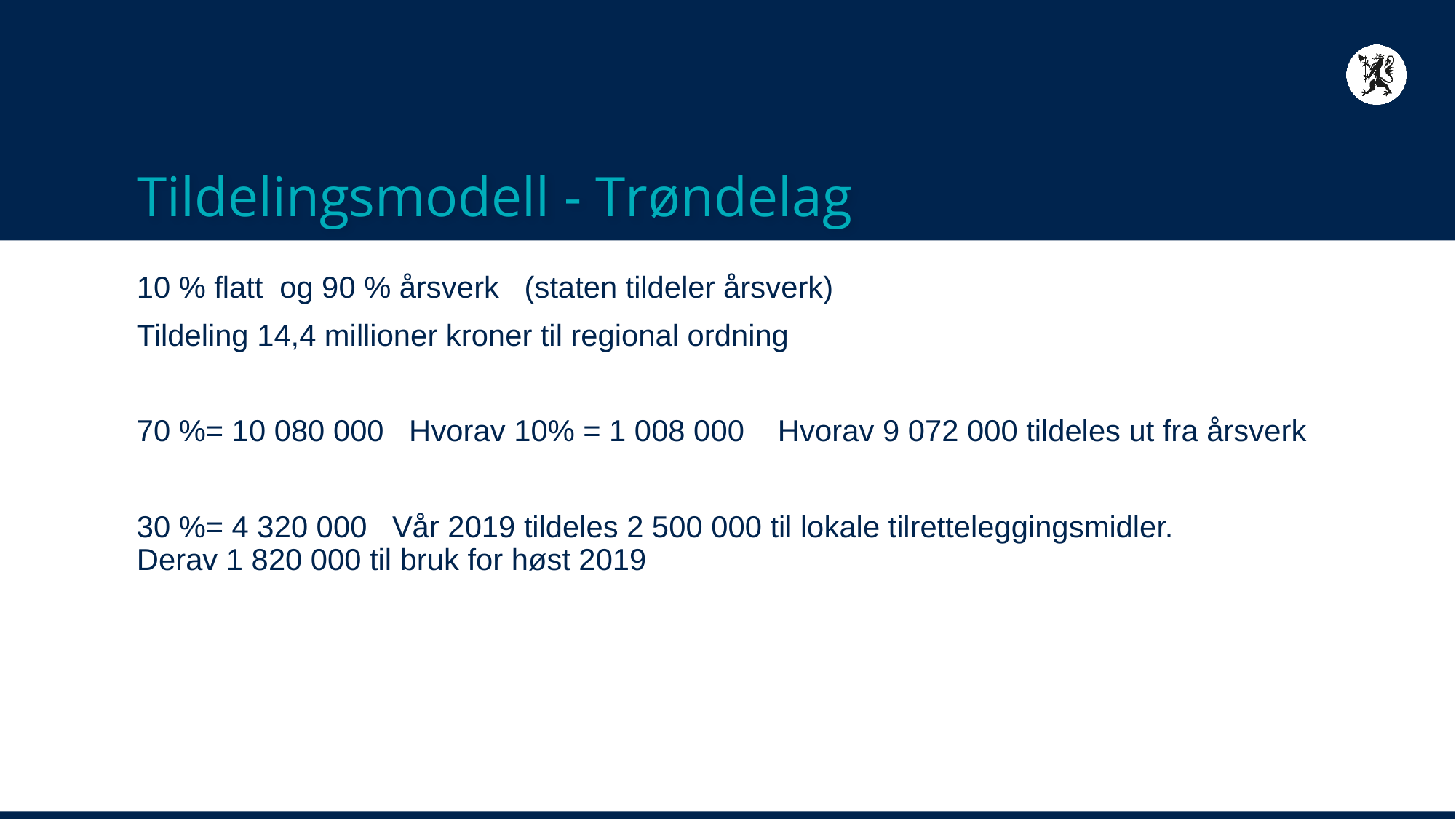

# Tildelingsmodell - Trøndelag
10 % flatt  og 90 % årsverk   (staten tildeler årsverk)
Tildeling 14,4 millioner kroner til regional ordning

70 %= 10 080 000   Hvorav 10% = 1 008 000    Hvorav 9 072 000 tildeles ut fra årsverk

30 %= 4 320 000   Vår 2019 tildeles 2 500 000 til lokale tilretteleggingsmidler.        Derav 1 820 000 til bruk for høst 2019